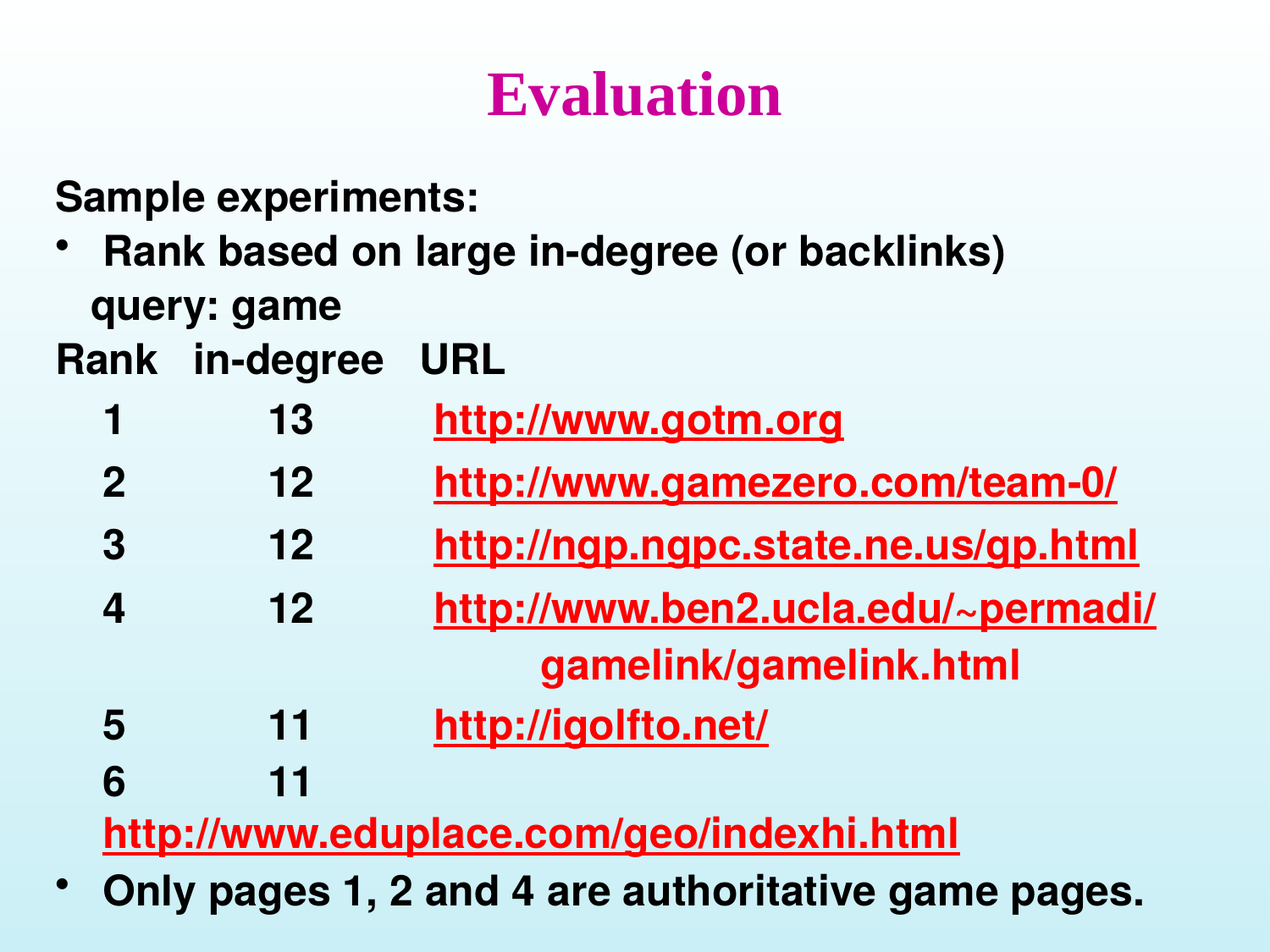

# Evaluation
Sample experiments:
Rank based on large in-degree (or backlinks)
   query: game
Rank   in-degree   URL
    1            13          http://www.gotm.org
    2            12          http://www.gamezero.com/team-0/
    3            12          http://ngp.ngpc.state.ne.us/gp.html
    4            12          http://www.ben2.ucla.edu/~permadi/
                                         gamelink/gamelink.html
    5            11          http://igolfto.net/
    6            11          http://www.eduplace.com/geo/indexhi.html
Only pages 1, 2 and 4 are authoritative game pages.